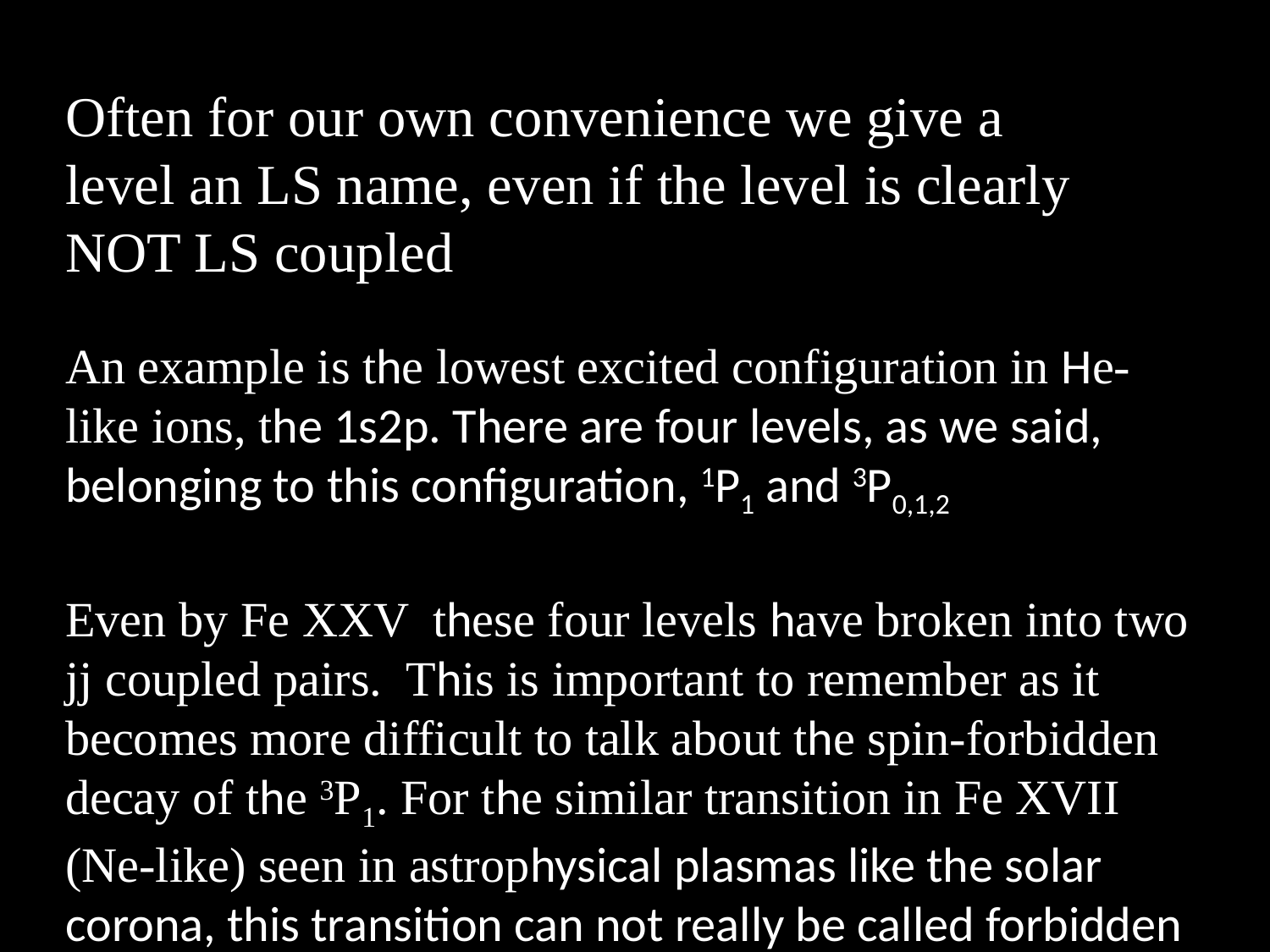

Often for our own convenience we give a level an LS name, even if the level is clearly NOT LS coupled
An example is the lowest excited configuration in He-like ions, the 1s2p. There are four levels, as we said, belonging to this configuration, 1P1 and 3P0,1,2

Even by Fe XXV  these four levels have broken into two jj coupled pairs.  This is important to remember as it becomes more difficult to talk about the spin-forbidden decay of the 3P1. For the similar transition in Fe XVII (Ne-like) seen in astrophysical plasmas like the solar corona, this transition can not really be called forbidden